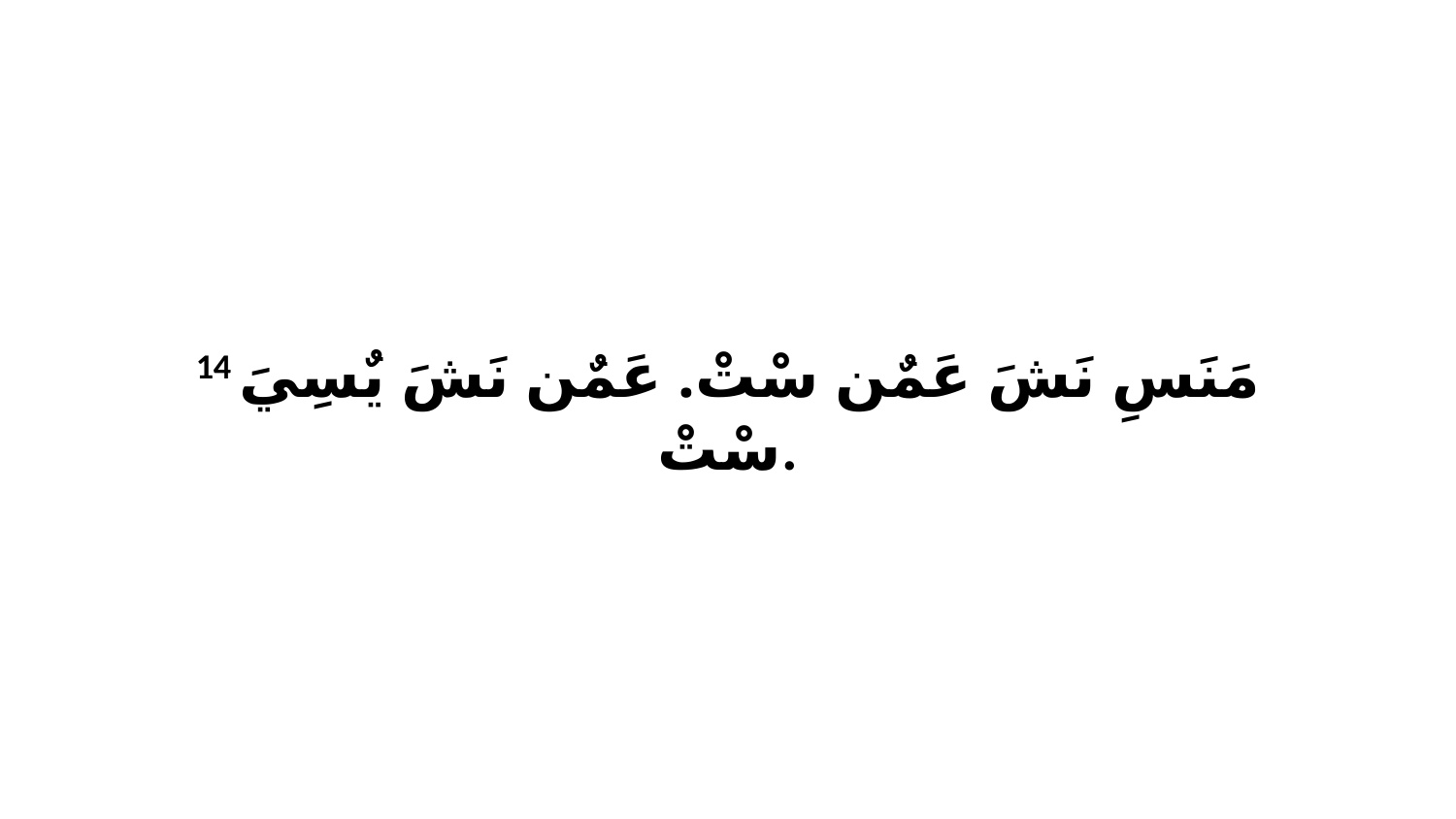

14 مَنَسِ نَشَ عَمٌن سْتْ. عَمٌن نَشَ يٌسِيَ سْتْ.